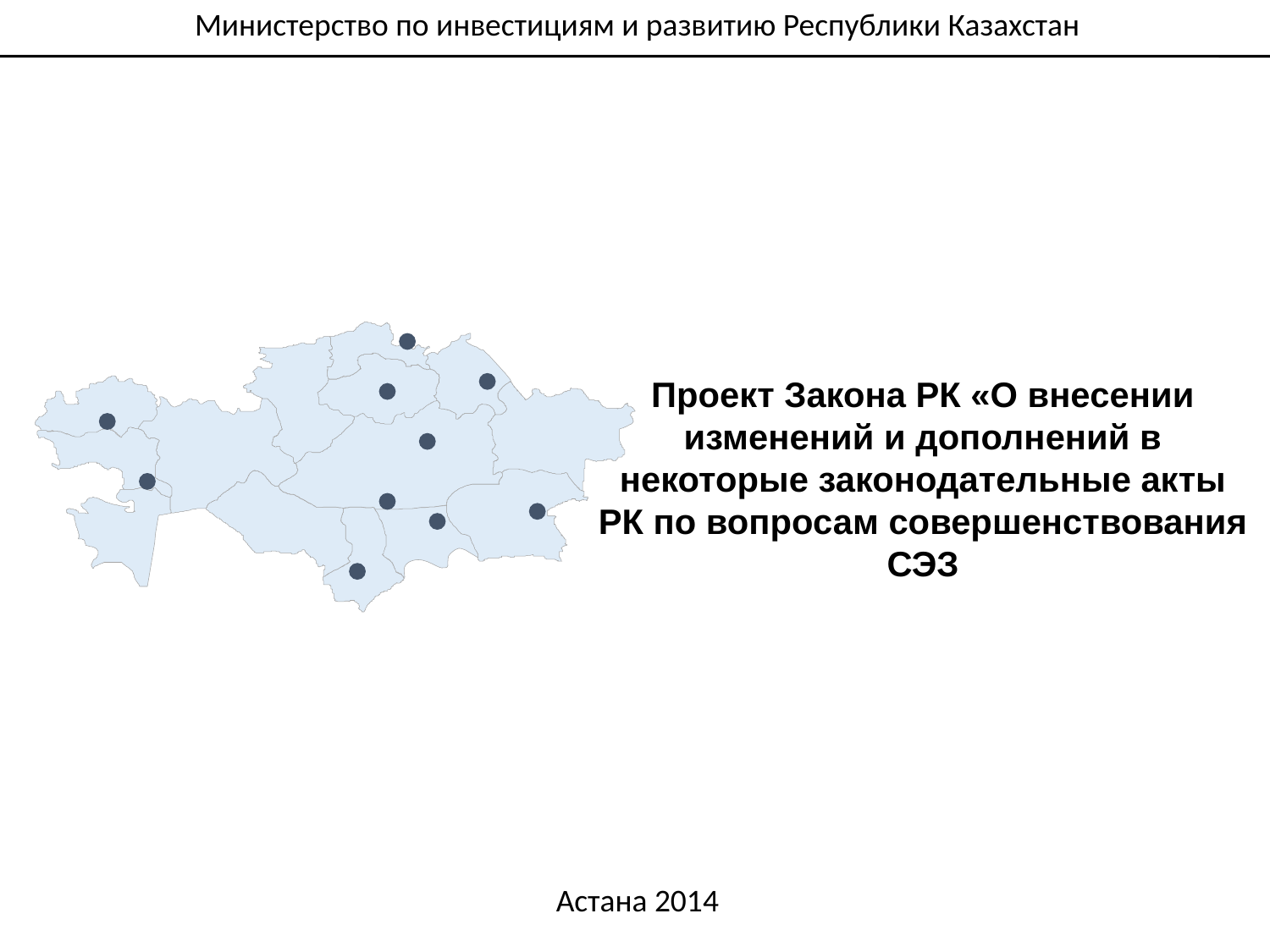

Министерство по инвестициям и развитию Республики Казахстан

Проект Закона РК «О внесении изменений и дополнений в некоторые законодательные акты РК по вопросам совершенствования СЭЗ

Астана 2014